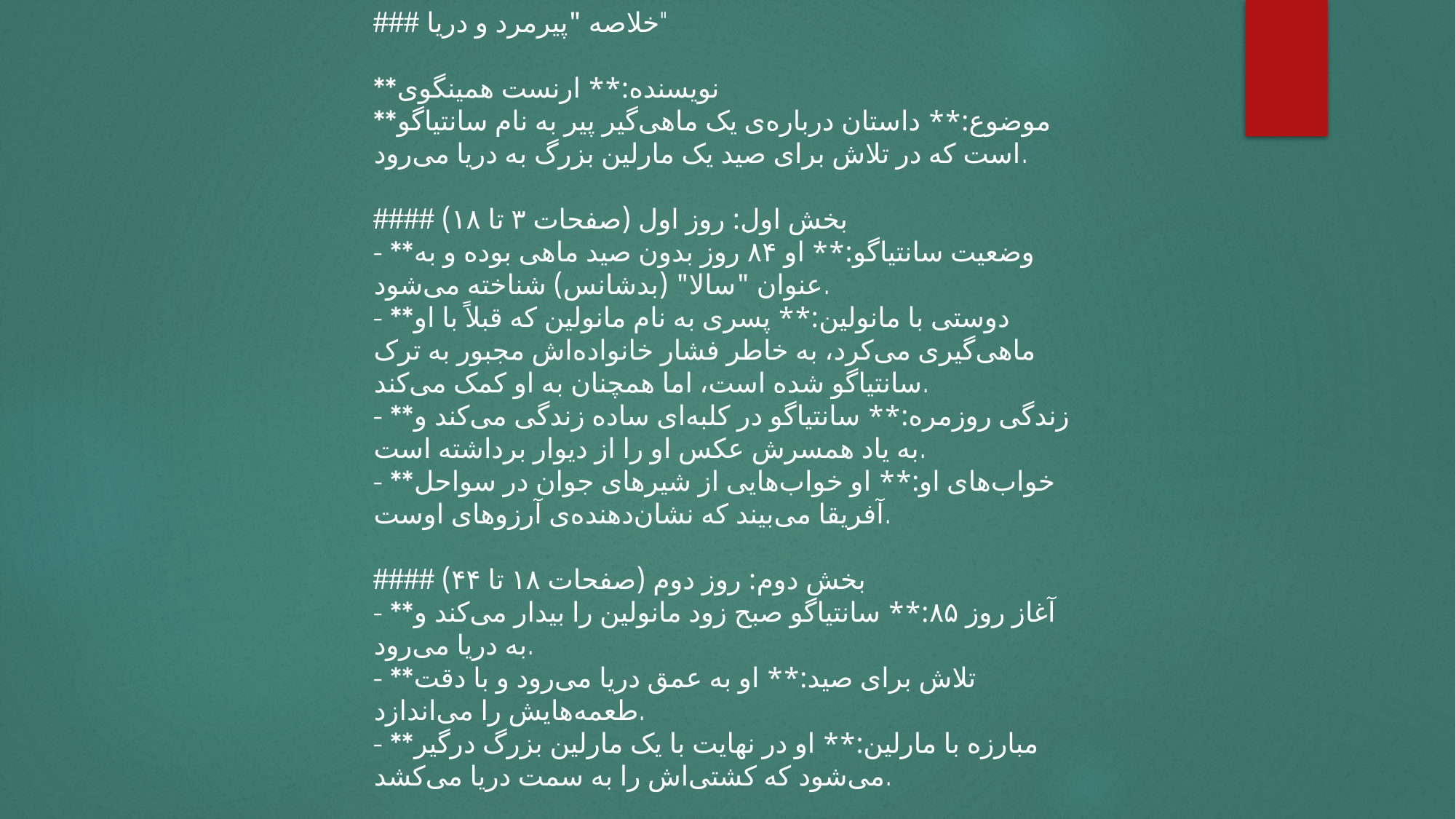

### خلاصه "پیرمرد و دریا"

**نویسنده:** ارنست همینگوی
**موضوع:** داستان درباره‌ی یک ماهی‌گیر پیر به نام سانتیاگو است که در تلاش برای صید یک مارلین بزرگ به دریا می‌رود.

#### بخش اول: روز اول (صفحات ۳ تا ۱۸)
- **وضعیت سانتیاگو:** او ۸۴ روز بدون صید ماهی بوده و به عنوان "سالا" (بدشانس) شناخته می‌شود.
- **دوستی با مانولین:** پسری به نام مانولین که قبلاً با او ماهی‌گیری می‌کرد، به خاطر فشار خانواده‌اش مجبور به ترک سانتیاگو شده است، اما همچنان به او کمک می‌کند.
- **زندگی روزمره:** سانتیاگو در کلبه‌ای ساده زندگی می‌کند و به یاد همسرش عکس او را از دیوار برداشته است.
- **خواب‌های او:** او خواب‌هایی از شیرهای جوان در سواحل آفریقا می‌بیند که نشان‌دهنده‌ی آرزوهای اوست.

#### بخش دوم: روز دوم (صفحات ۱۸ تا ۴۴)
- **آغاز روز ۸۵:** سانتیاگو صبح زود مانولین را بیدار می‌کند و به دریا می‌رود.
- **تلاش برای صید:** او به عمق دریا می‌رود و با دقت طعمه‌هایش را می‌اندازد.
- **مبارزه با مارلین:** او در نهایت با یک مارلین بزرگ درگیر می‌شود که کشتی‌اش را به سمت دریا می‌کشد.